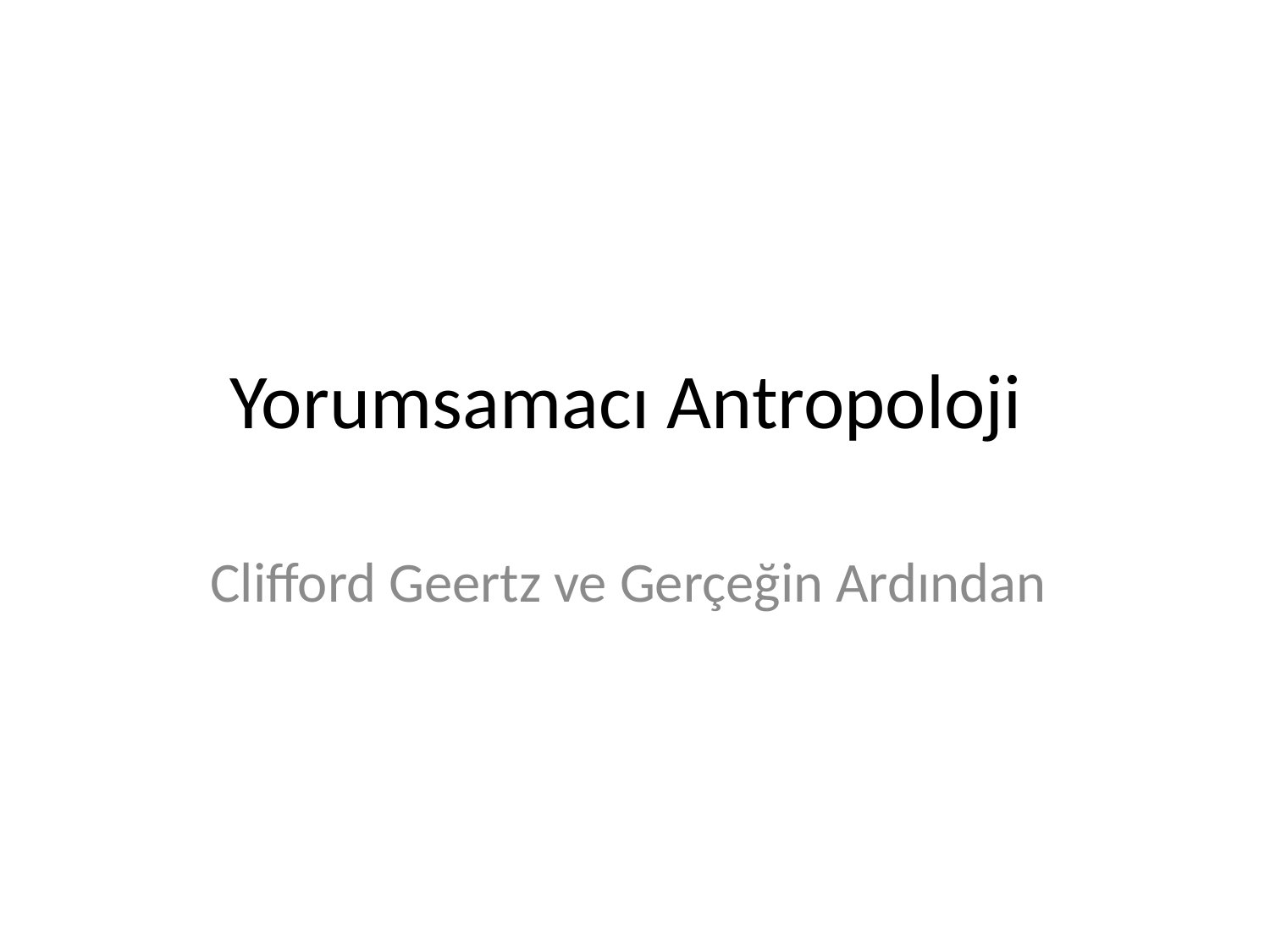

# Yorumsamacı Antropoloji
Clifford Geertz ve Gerçeğin Ardından